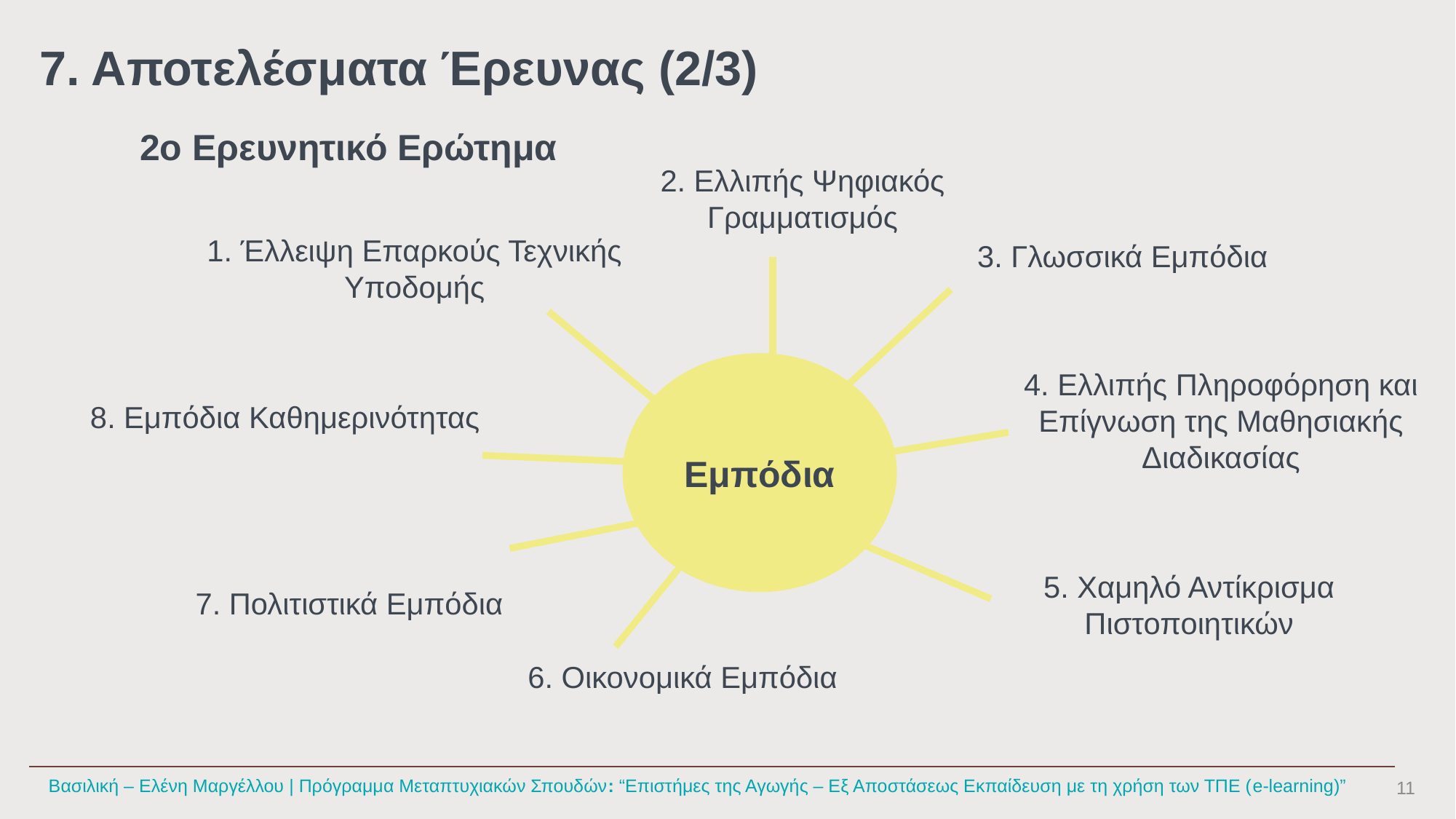

7. Αποτελέσματα Έρευνας (2/3)
2ο Ερευνητικό Ερώτημα
2. Ελλιπής Ψηφιακός Γραμματισμός
1. Έλλειψη Επαρκούς Τεχνικής Υποδομής
3. Γλωσσικά Εμπόδια
Εμπόδια
4. Ελλιπής Πληροφόρηση και Επίγνωση της Μαθησιακής Διαδικασίας
8. Εμπόδια Καθημερινότητας
5. Χαμηλό Αντίκρισμα Πιστοποιητικών
7. Πολιτιστικά Εμπόδια
6. Οικονομικά Εμπόδια
11
Βασιλική – Ελένη Μαργέλλου | Πρόγραμμα Μεταπτυχιακών Σπουδών: “Επιστήμες της Αγωγής – Εξ Αποστάσεως Εκπαίδευση με τη χρήση των ΤΠΕ (e-learning)”